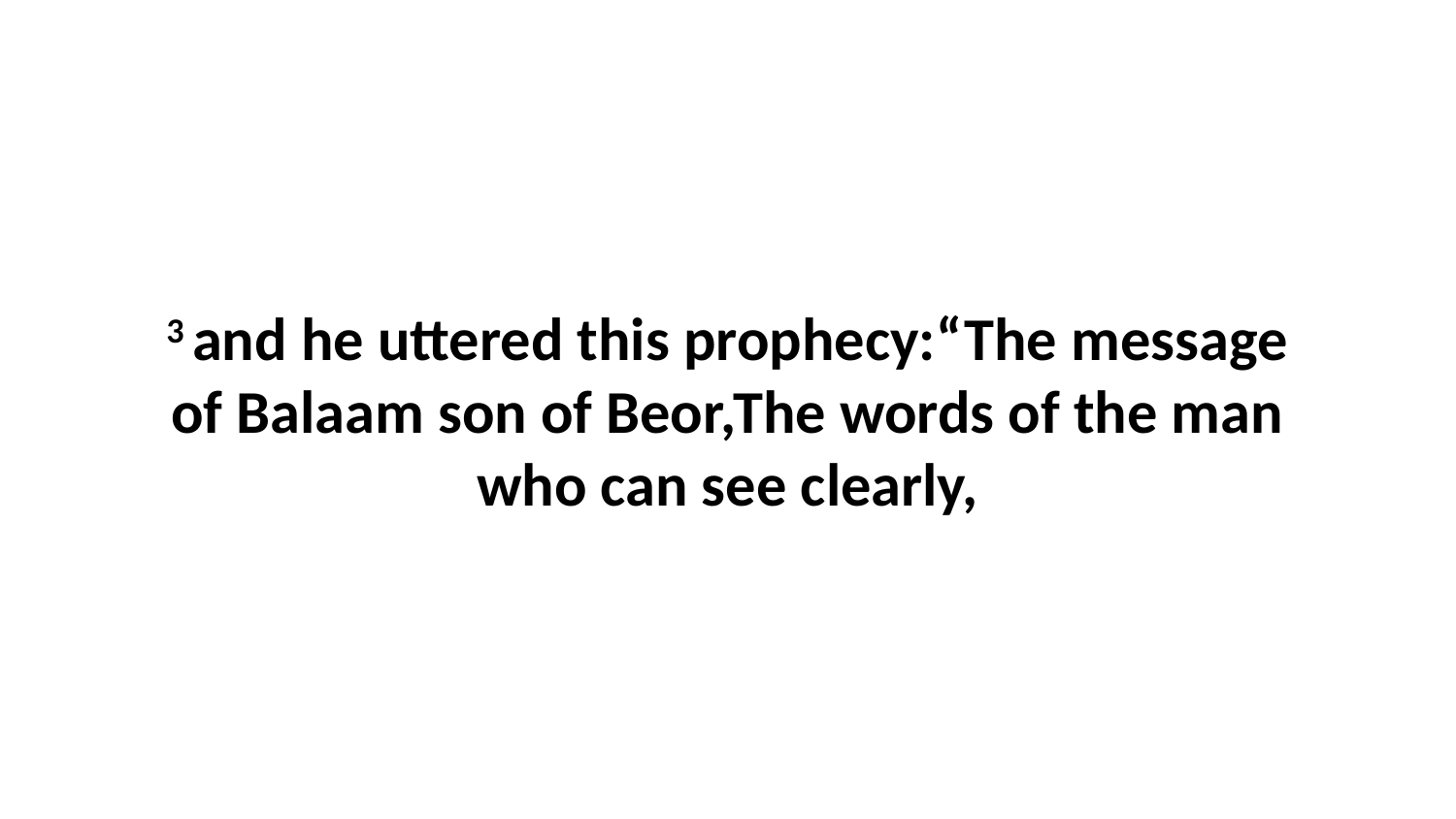

3 and he uttered this prophecy:“The message of Balaam son of Beor,The words of the man who can see clearly,